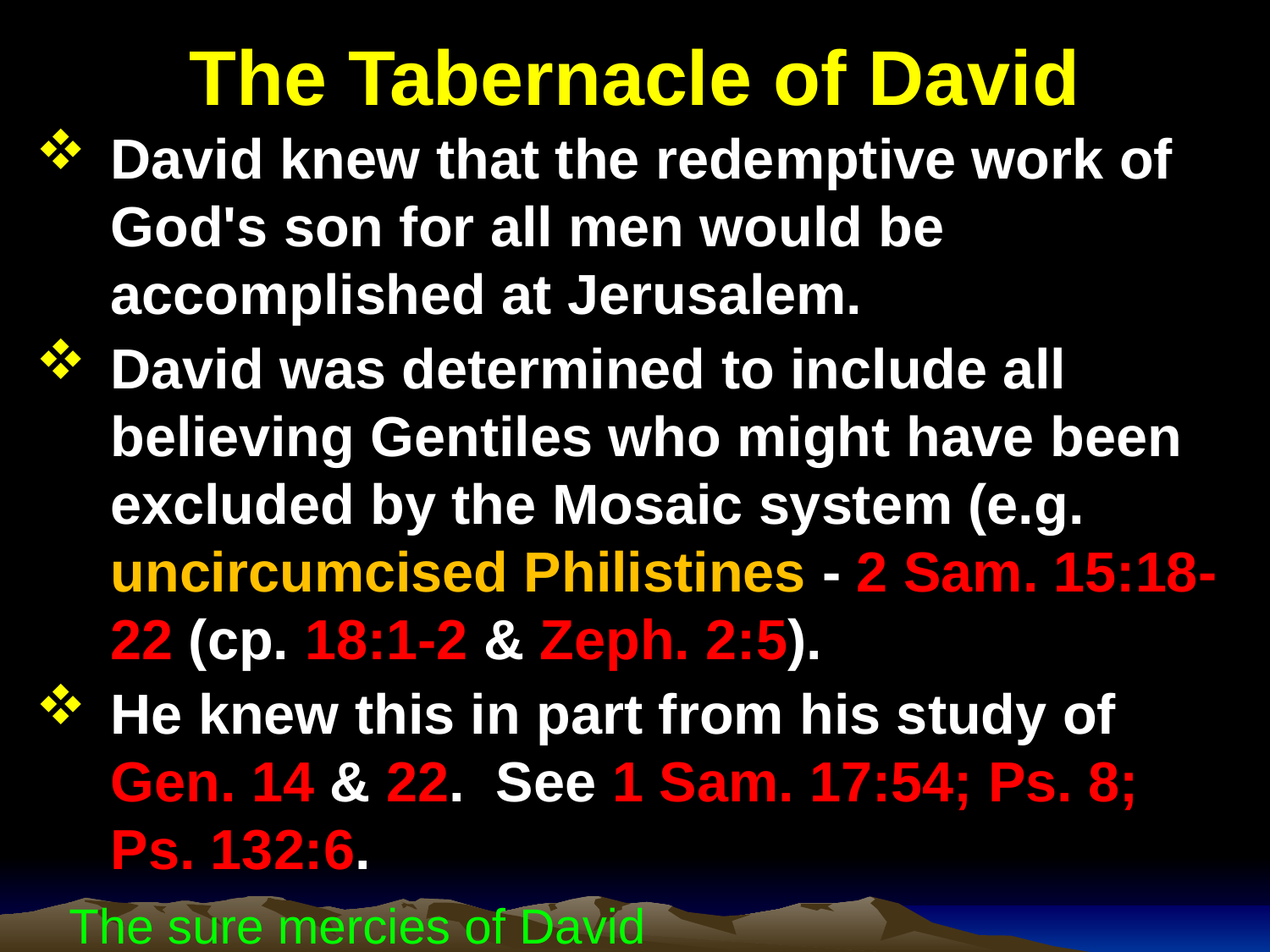

# The Tabernacle of David
David knew that the redemptive work of God's son for all men would be accomplished at Jerusalem.
David was determined to include all believing Gentiles who might have been excluded by the Mosaic system (e.g. uncircumcised Philistines - 2 Sam. 15:18-22 (cp. 18:1-2 & Zeph. 2:5).
He knew this in part from his study of Gen. 14 & 22.  See 1 Sam. 17:54; Ps. 8; Ps. 132:6.

The sure mercies of David